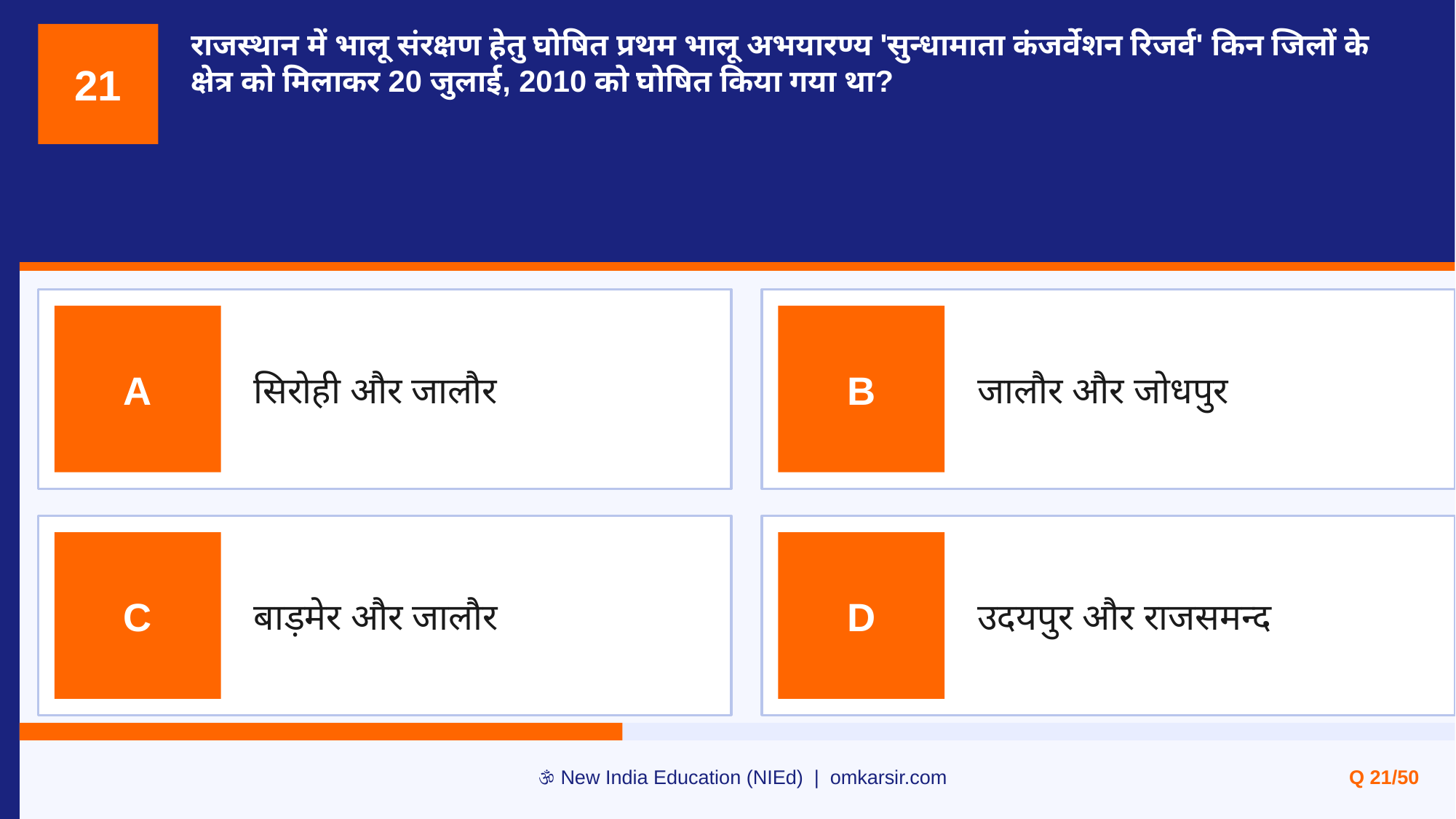

राजस्थान में भालू संरक्षण हेतु घोषित प्रथम भालू अभयारण्य 'सुन्धामाता कंजर्वेशन रिजर्व' किन जिलों के क्षेत्र को मिलाकर 20 जुलाई, 2010 को घोषित किया गया था?
21

सिरोही और जालौर
जालौर और जोधपुर
A
B

बाड़मेर और जालौर
उदयपुर और राजसमन्द
C
D

🕉️ New India Education (NIEd)  |  omkarsir.com
Q 21/50